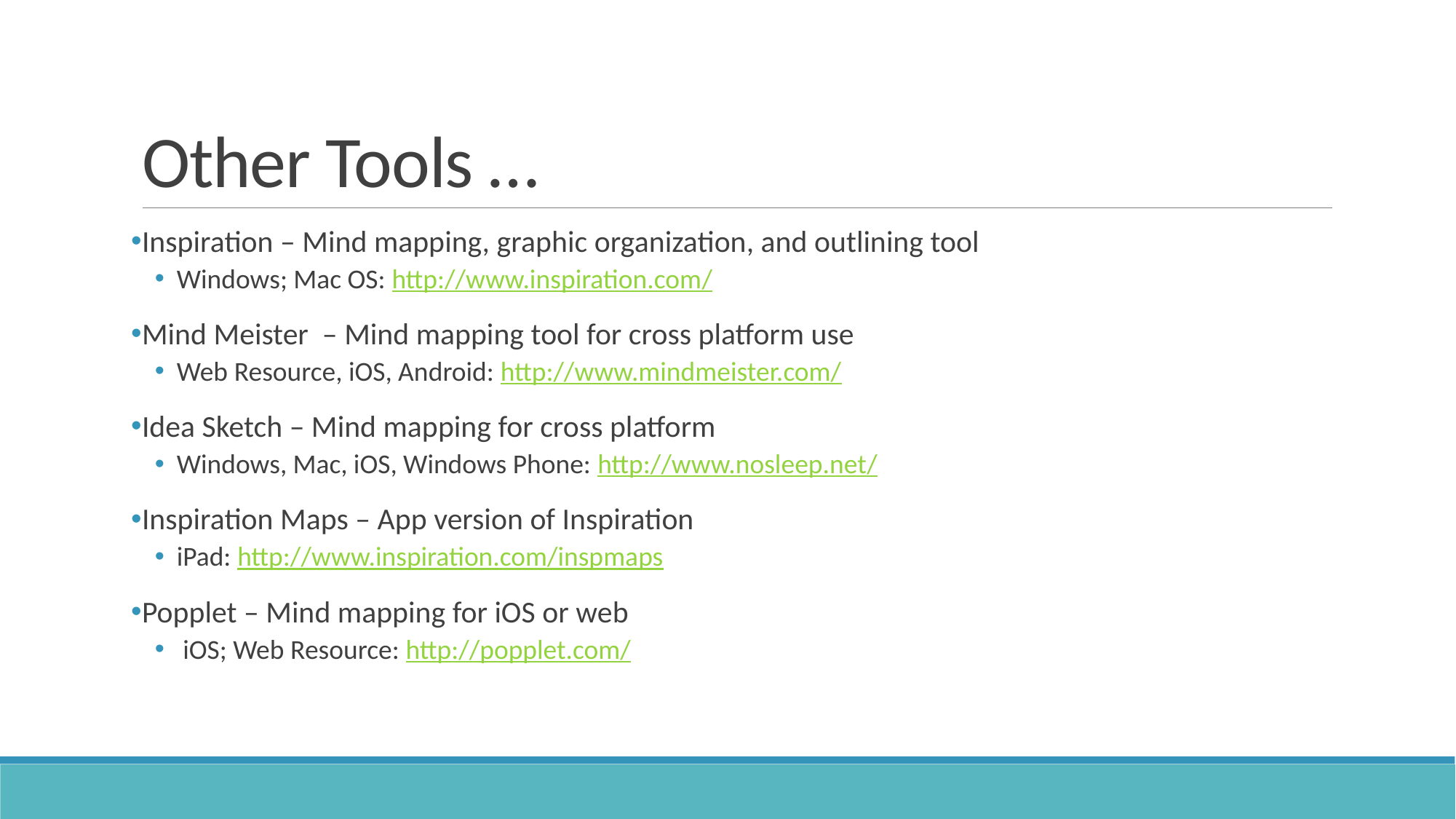

# Other Tools …
Inspiration – Mind mapping, graphic organization, and outlining tool
Windows; Mac OS: http://www.inspiration.com/
Mind Meister  – Mind mapping tool for cross platform use
Web Resource, iOS, Android: http://www.mindmeister.com/
Idea Sketch – Mind mapping for cross platform
Windows, Mac, iOS, Windows Phone: http://www.nosleep.net/
Inspiration Maps – App version of Inspiration
iPad: http://www.inspiration.com/inspmaps
Popplet – Mind mapping for iOS or web
 iOS; Web Resource: http://popplet.com/